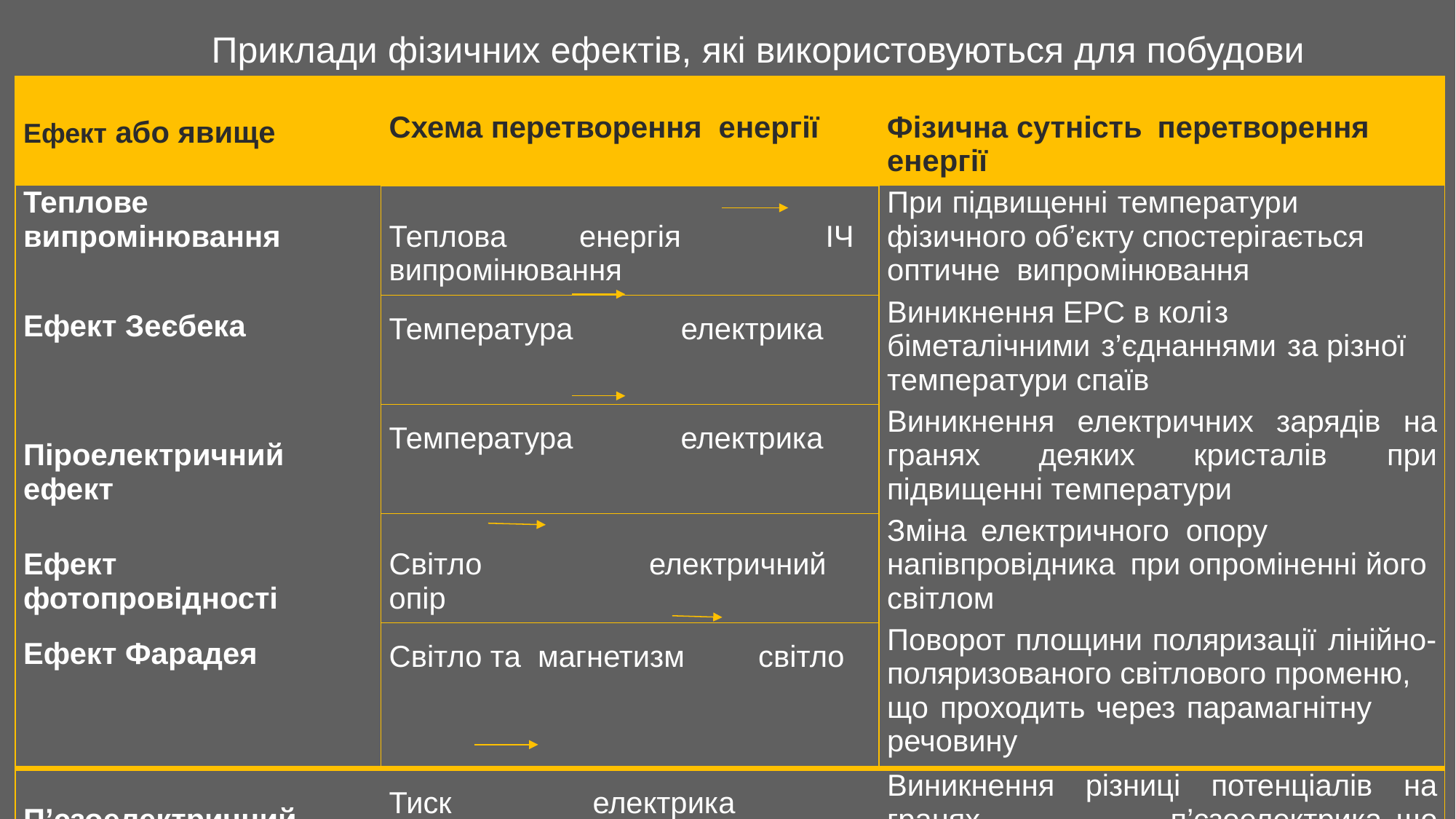

Приклади фізичних ефектів, які використовуються для побудови сенсорів
| Ефект або явище | Схема перетворення енергії | Фізична сутність перетворення енергії |
| --- | --- | --- |
| Теплове випромінювання | Теплова енергія ІЧ випромінювання | При підвищенні температури фізичного об’єкту спостерігається оптичне випромінювання |
| Ефект Зеєбека | Температура електрика | Виникнення ЕРС в колі з біметалічними з’єднаннями за різної температури спаїв |
| Піроелектричний ефект | Температура електрика | Виникнення електричних зарядів на гранях деяких кристалів при підвищенні температури |
| Ефект фотопровідності | Світло електричний опір | Зміна електричного опору напівпровідника при опроміненні його світлом |
| Ефект Фарадея | Світло та магнетизм світло | Поворот площини поляризації лінійно-поляризованого світлового променю, що проходить через парамагнітну речовину |
| П’єзоелектричний ефект | Тиск електрика | Виникнення різниці потенціалів на гранях п’єзоелектрика, що знаходиться під тиском |